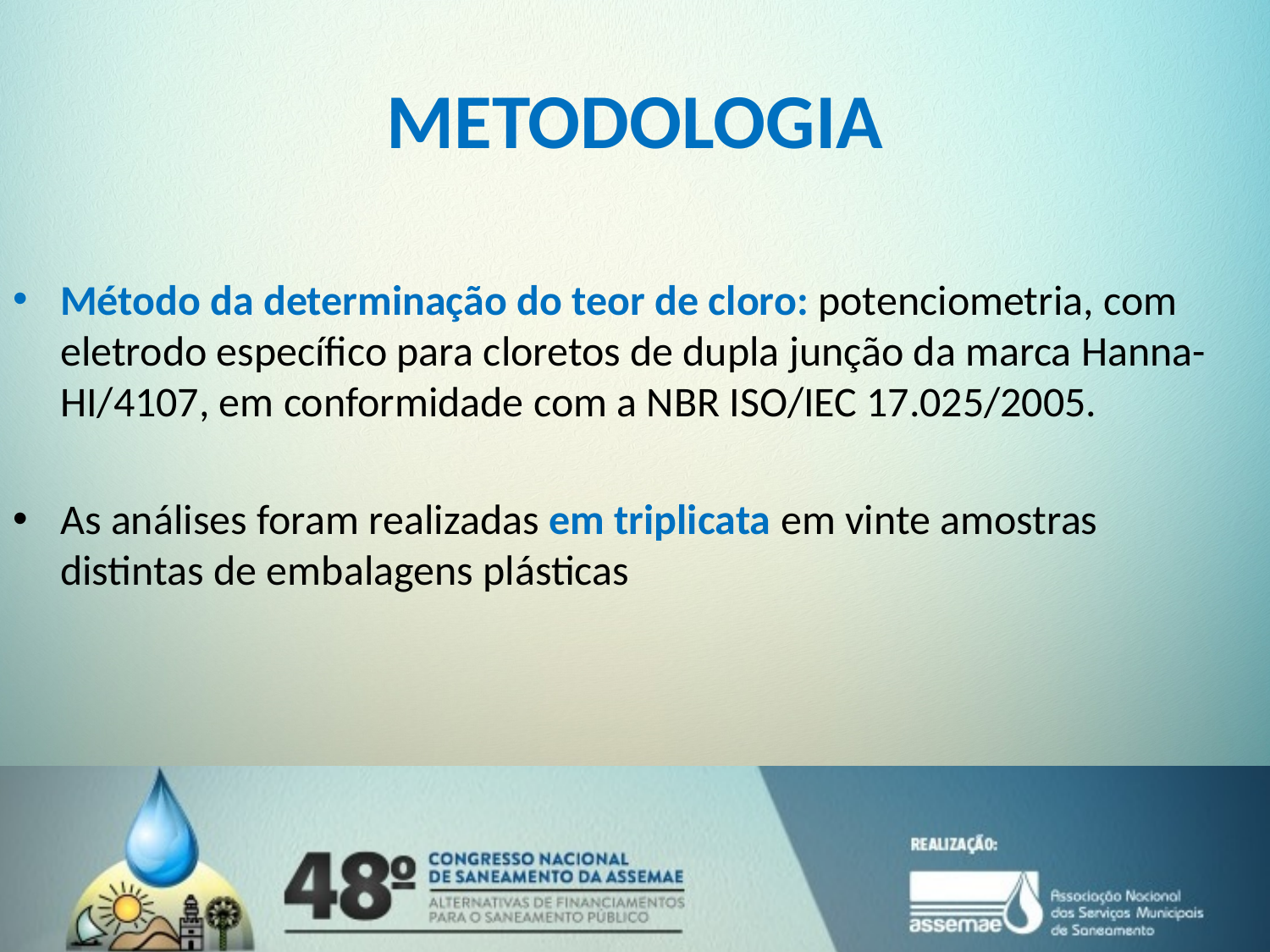

# METODOLOGIA
Método da determinação do teor de cloro: potenciometria, com eletrodo específico para cloretos de dupla junção da marca Hanna-HI/4107, em conformidade com a NBR ISO/IEC 17.025/2005.

As análises foram realizadas em triplicata em vinte amostras distintas de embalagens plásticas